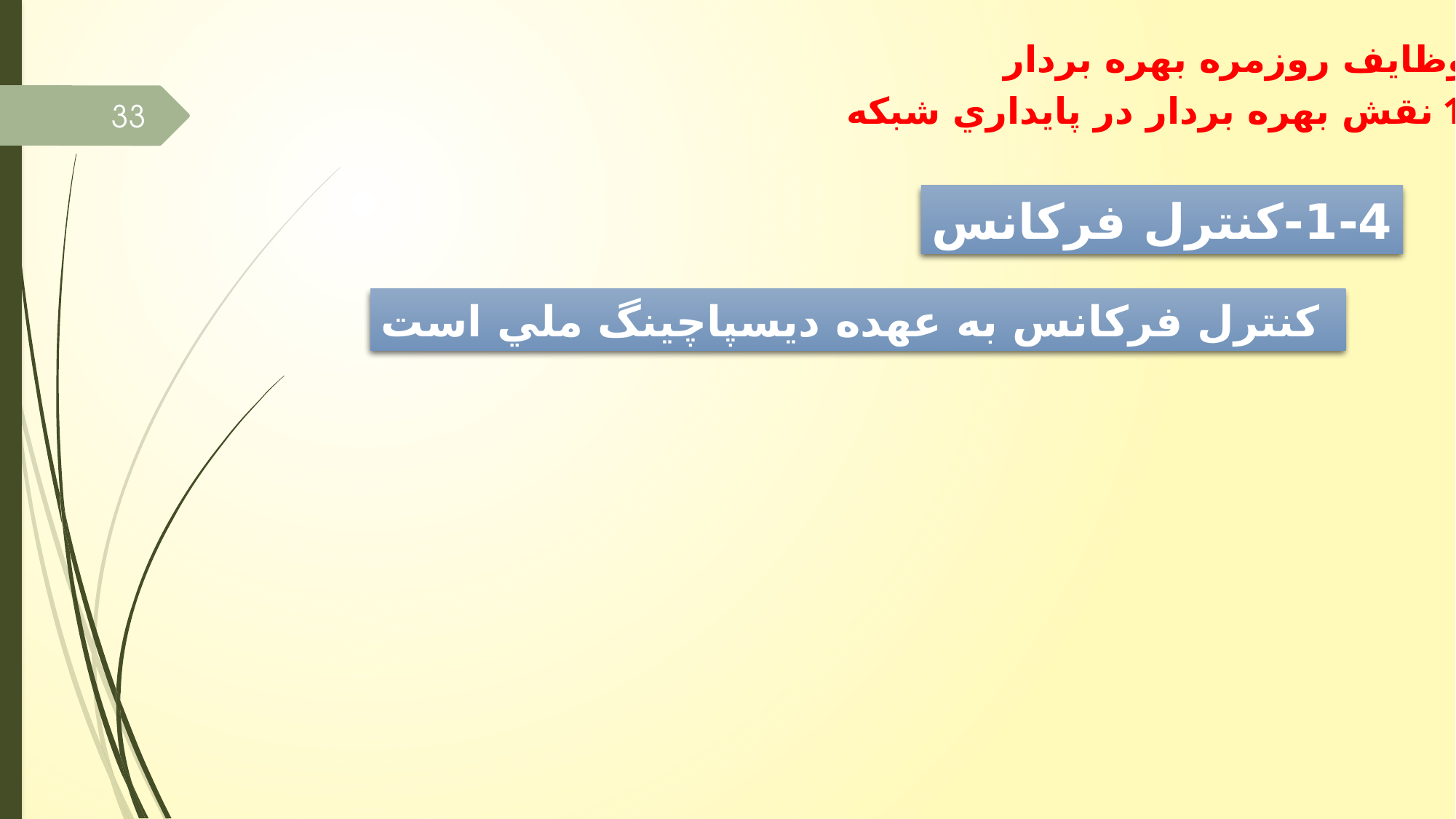

وظايف روزمره بهره بردار
-1 نقش بهره بردار در پايداري شبكه
33
1-4-كنترل فركانس
كنترل فركانس به عهده ديسپاچينگ ملي است